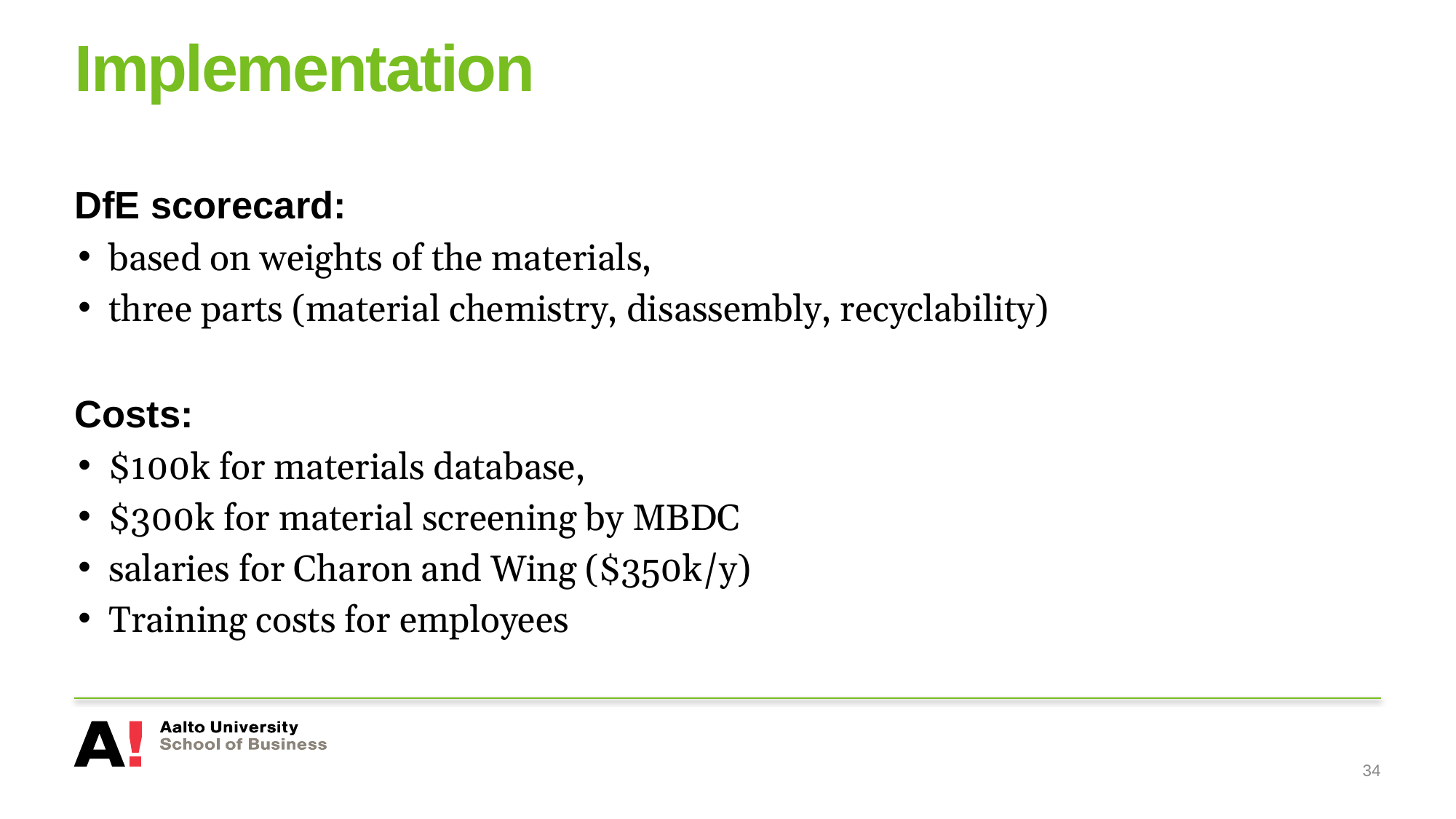

# Implementation
DfE scorecard:
based on weights of the materials,
three parts (material chemistry, disassembly, recyclability)

Costs:
$100k for materials database,
$300k for material screening by MBDC
salaries for Charon and Wing ($350k/y)
Training costs for employees

34